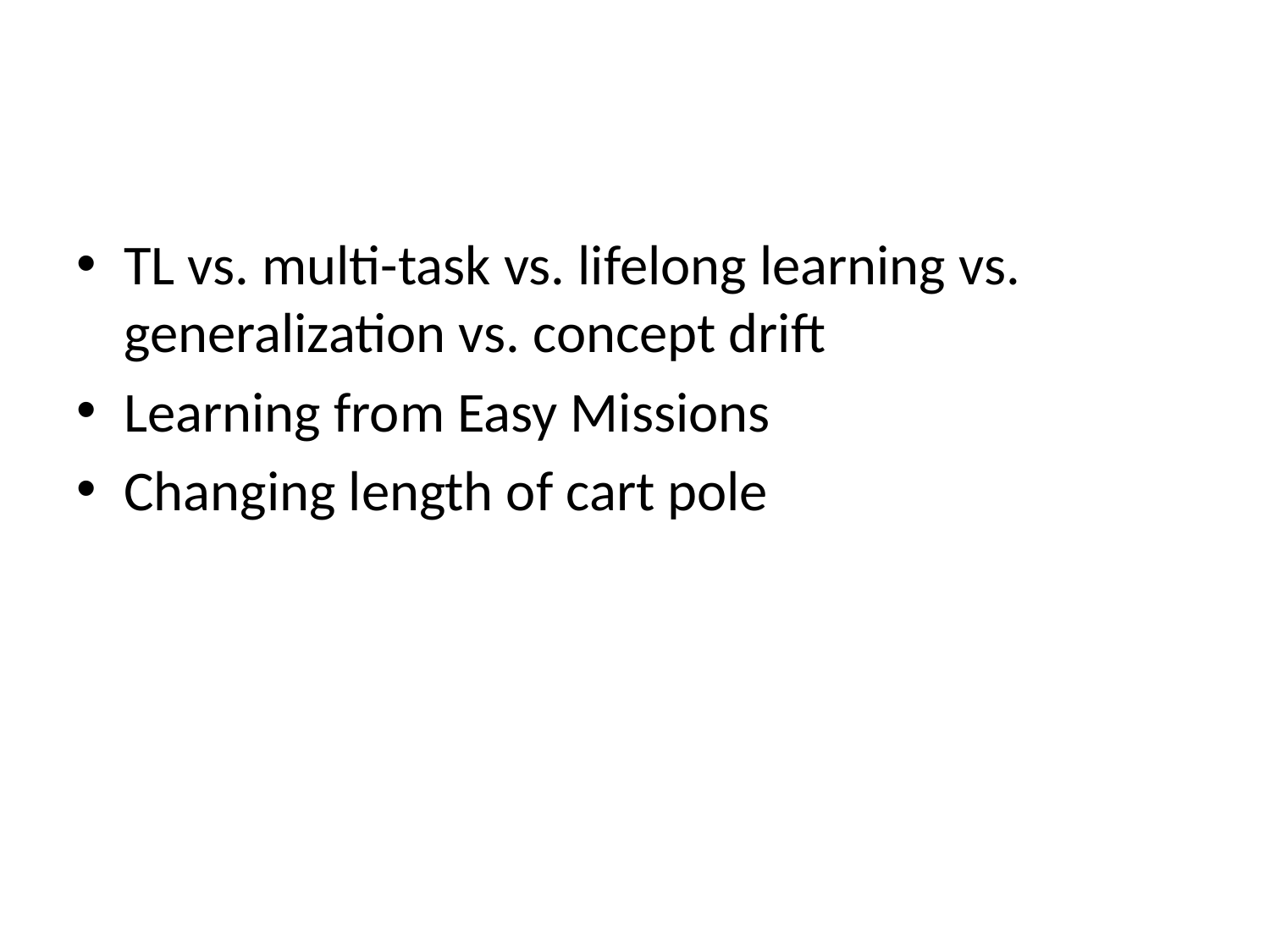

#
TL vs. multi-task vs. lifelong learning vs. generalization vs. concept drift
Learning from Easy Missions
Changing length of cart pole